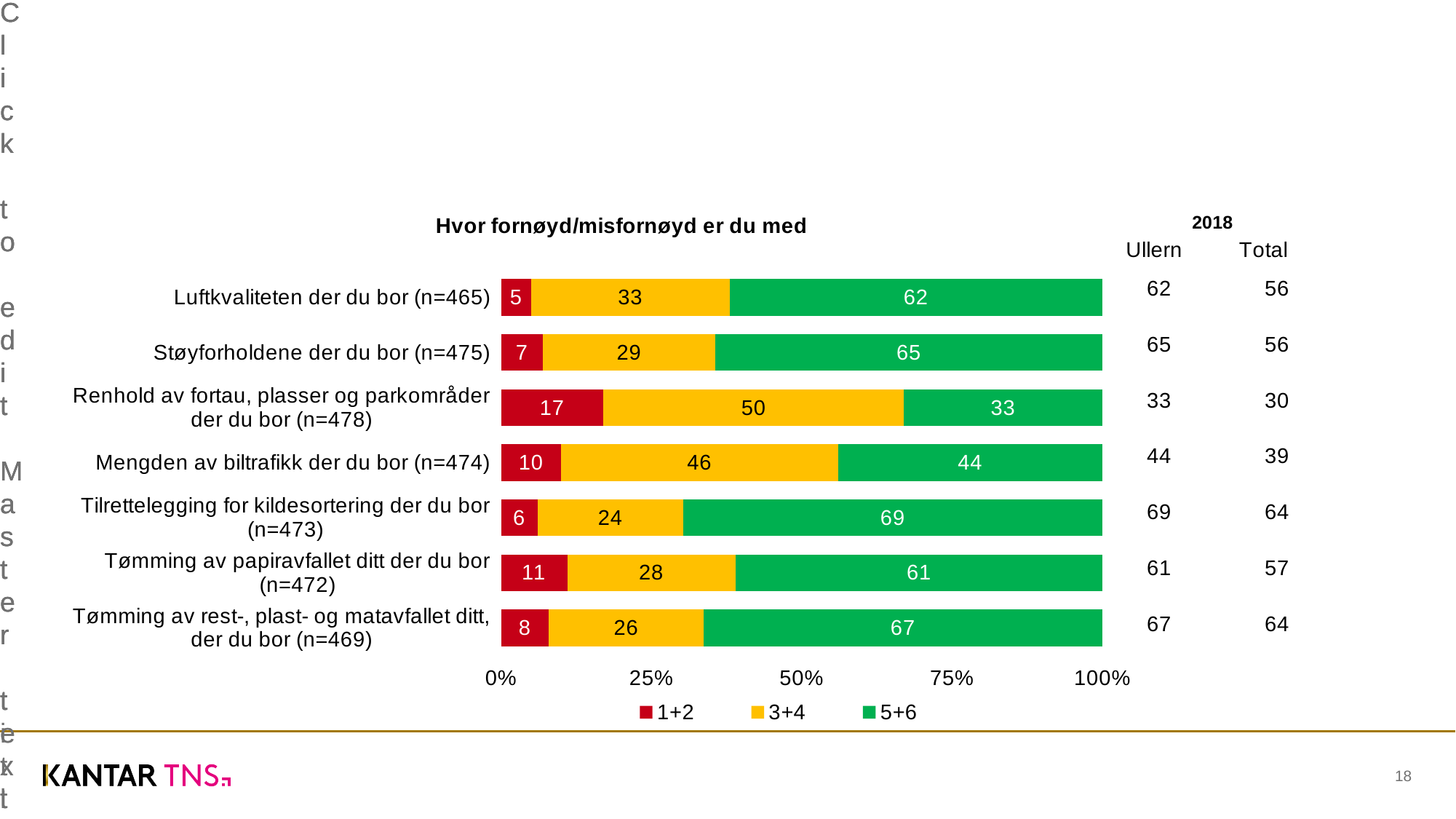

Click to edit Master title style
Click to edit Master text styles
Click to edit Master text styles

### Chart: Hvor fornøyd/misfornøyd er du med

| Category | 1+2 | 3+4 | 5+6 |
|---|---|---|---|
| Luftkvaliteten der du bor (n=465) | 5.0 | 33.0 | 62.0 |
| Støyforholdene der du bor (n=475) | 7.0 | 29.0 | 65.0 |
| Renhold av fortau, plasser og parkområder der du bor (n=478) | 17.0 | 50.0 | 33.0 |
| Mengden av biltrafikk der du bor (n=474) | 10.0 | 46.0 | 44.0 |
| Tilrettelegging for kildesortering der du bor (n=473) | 6.0 | 24.0 | 69.0 |
| Tømming av papiravfallet ditt der du bor (n=472) | 11.0 | 28.0 | 61.0 |
| Tømming av rest-, plast- og matavfallet ditt, der du bor (n=469) | 8.0 | 26.0 | 67.0 |

### Chart: 2018

| Category | Ullern | Total |
|---|---|---|
| Luftkvaliteten der du bor (n=5263) | 62.0 | 56.0 |
| Støyforholdene der du bor (n=5422) | 65.0 | 56.0 |
| Renhold av fortau, plasser og parkområder der du bor (n=2879) | 33.0 | 30.0 |
| Mengden av biltrafikk der du bor (n=3741) | 44.0 | 39.0 |
| Tilrettelegging for kildesortering der du bor (n=6171) | 69.0 | 64.0 |
| Tømming av papiravfallet ditt der du bor (n=5529) | 61.0 | 57.0 |
| Tømming av rest-, plast- og matavfallet ditt, der du bor (n=6139) | 67.0 | 64.0 |
18